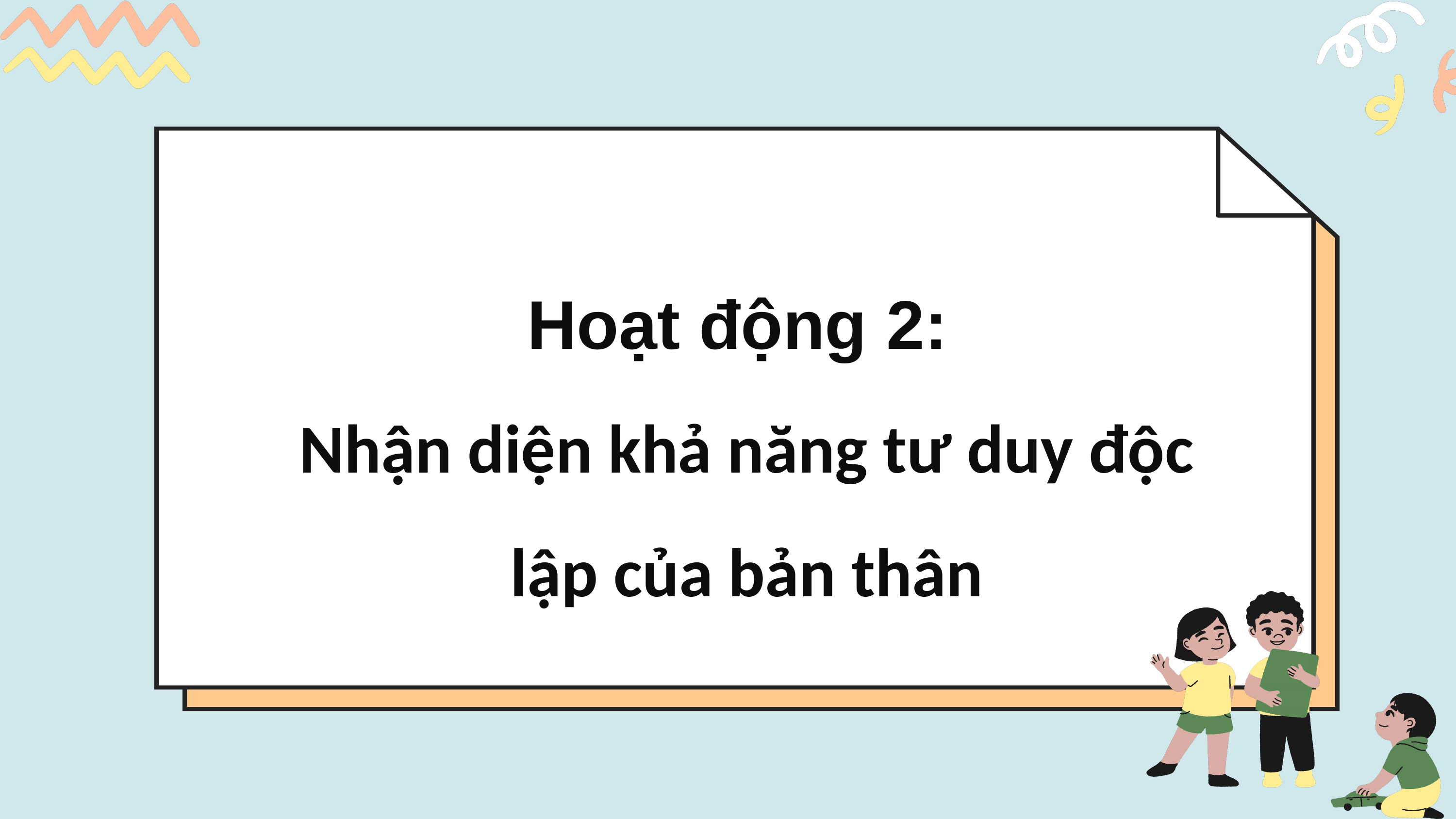

Hoạt động 2:
Nhận diện khả năng tư duy độc lập của bản thân